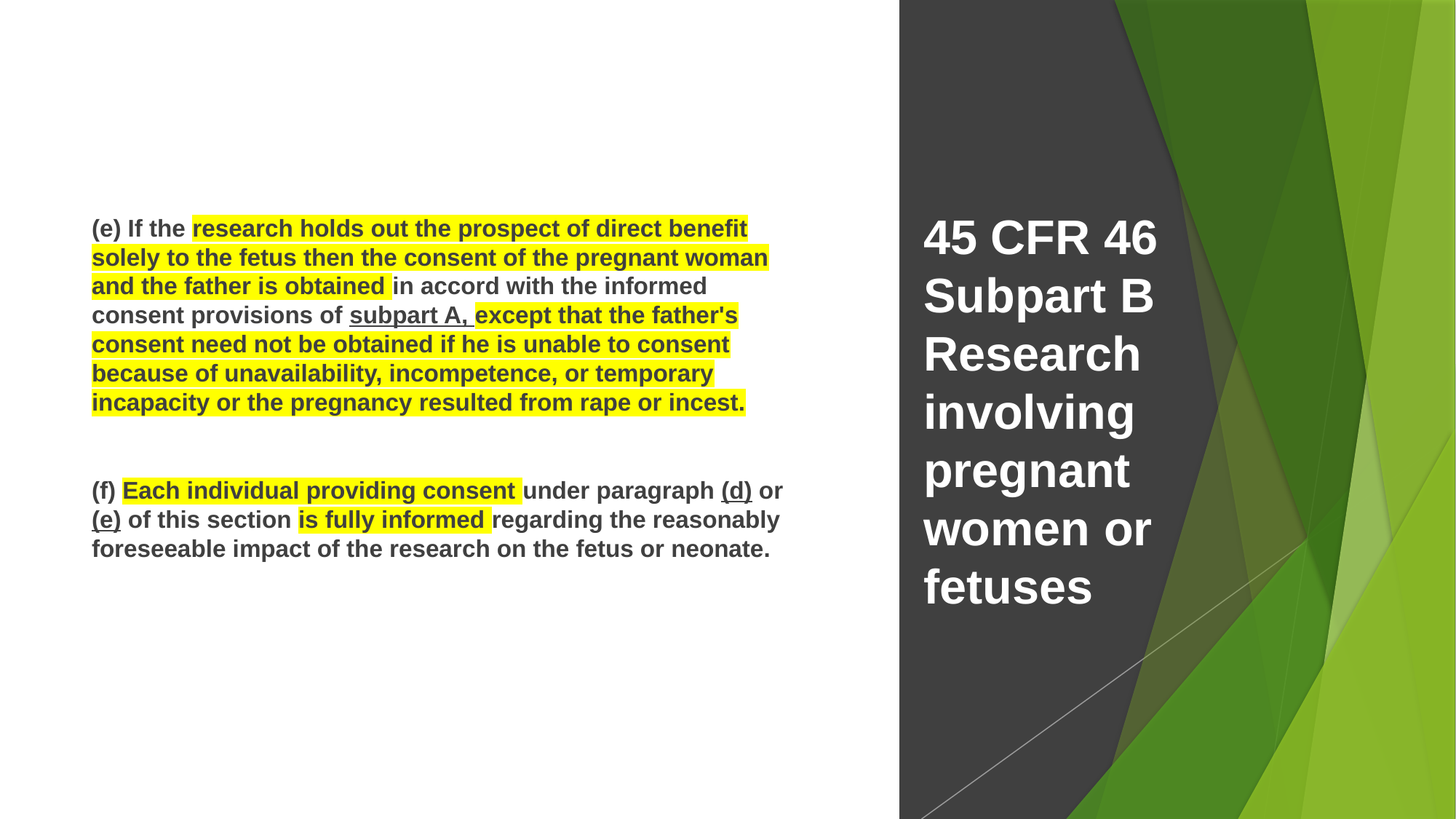

(e) If the research holds out the prospect of direct benefit solely to the fetus then the consent of the pregnant woman and the father is obtained in accord with the informed consent provisions of subpart A, except that the father's consent need not be obtained if he is unable to consent because of unavailability, incompetence, or temporary incapacity or the pregnancy resulted from rape or incest.

(f) Each individual providing consent under paragraph (d) or (e) of this section is fully informed regarding the reasonably foreseeable impact of the research on the fetus or neonate.

# 45 CFR 46 Subpart B Research involving pregnant women or fetuses